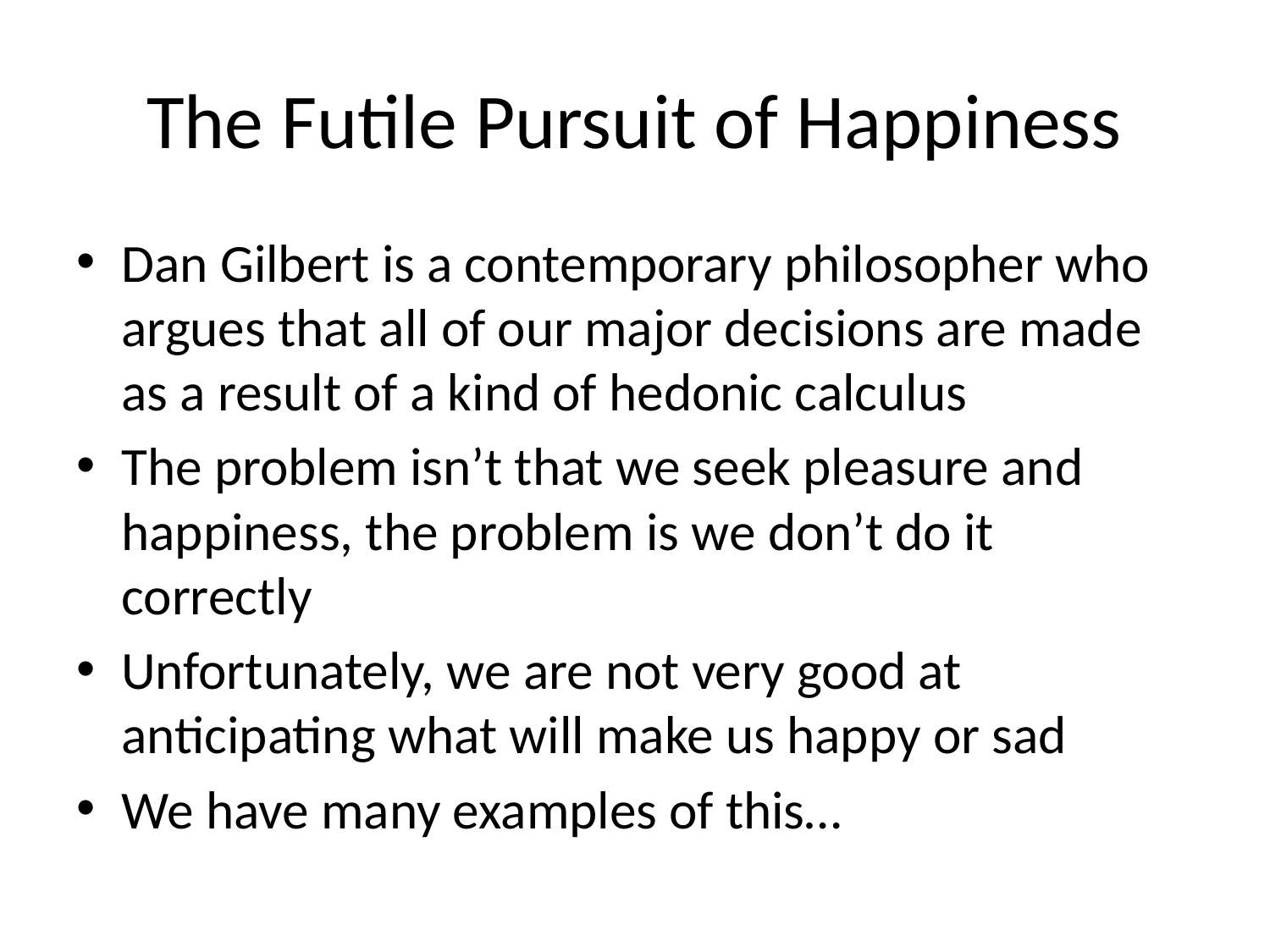

# The Futile Pursuit of Happiness
Dan Gilbert is a contemporary philosopher who argues that all of our major decisions are made as a result of a kind of hedonic calculus
The problem isn’t that we seek pleasure and happiness, the problem is we don’t do it correctly
Unfortunately, we are not very good at anticipating what will make us happy or sad
We have many examples of this…